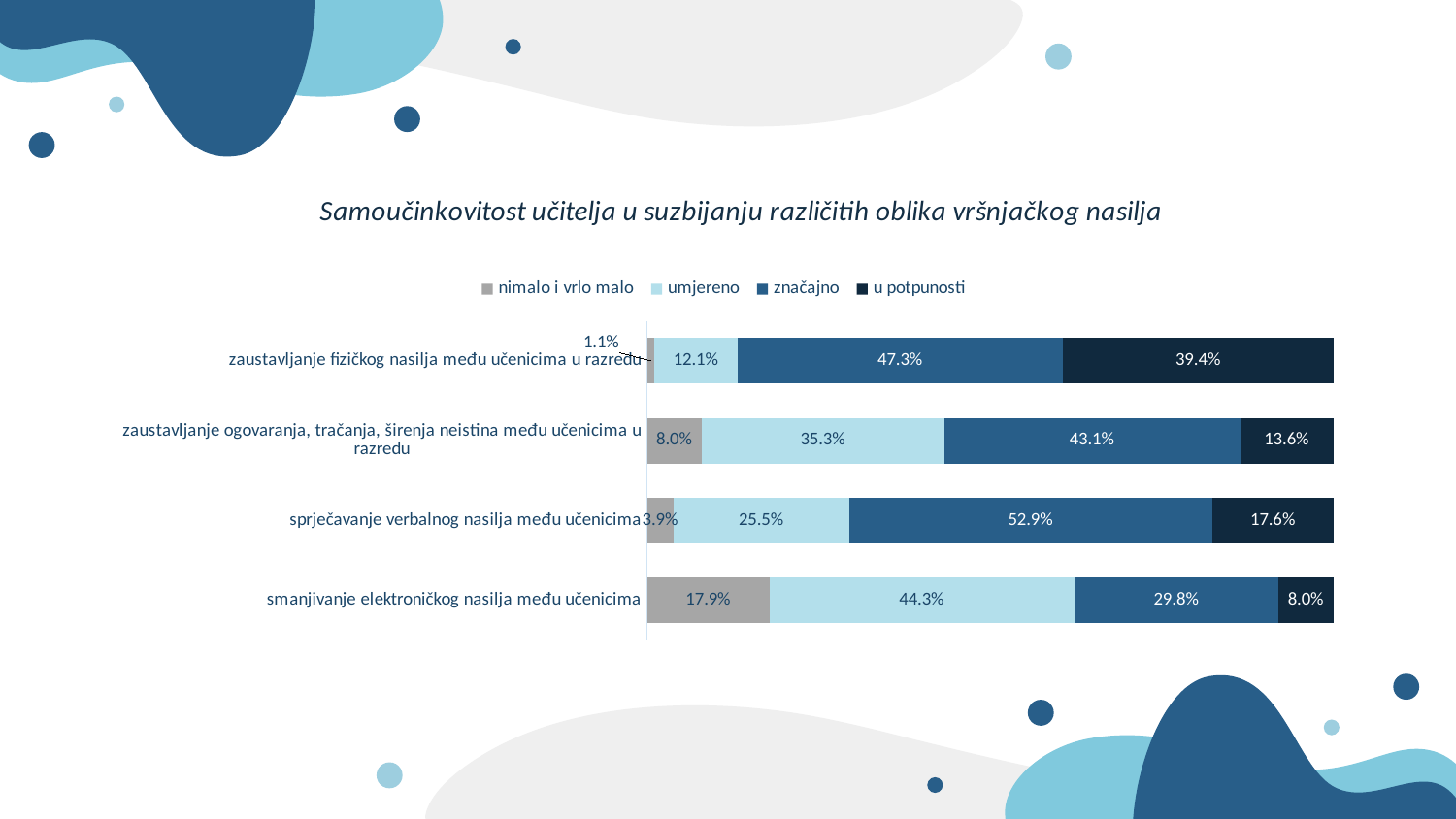

### Chart: Samoučinkovitost učitelja u suzbijanju različitih oblika vršnjačkog nasilja

| Category | nimalo i vrlo malo | umjereno | značajno | u potpunosti |
|---|---|---|---|---|
| zaustavljanje fizičkog nasilja među učenicima u razredu | 0.011 | 0.121 | 0.473 | 0.394 |
| zaustavljanje ogovaranja, tračanja, širenja neistina među učenicima u razredu | 0.08 | 0.353 | 0.431 | 0.136 |
| sprječavanje verbalnog nasilja među učenicima | 0.039 | 0.255 | 0.529 | 0.176 |
| smanjivanje elektroničkog nasilja među učenicima | 0.179 | 0.443 | 0.298 | 0.08 |